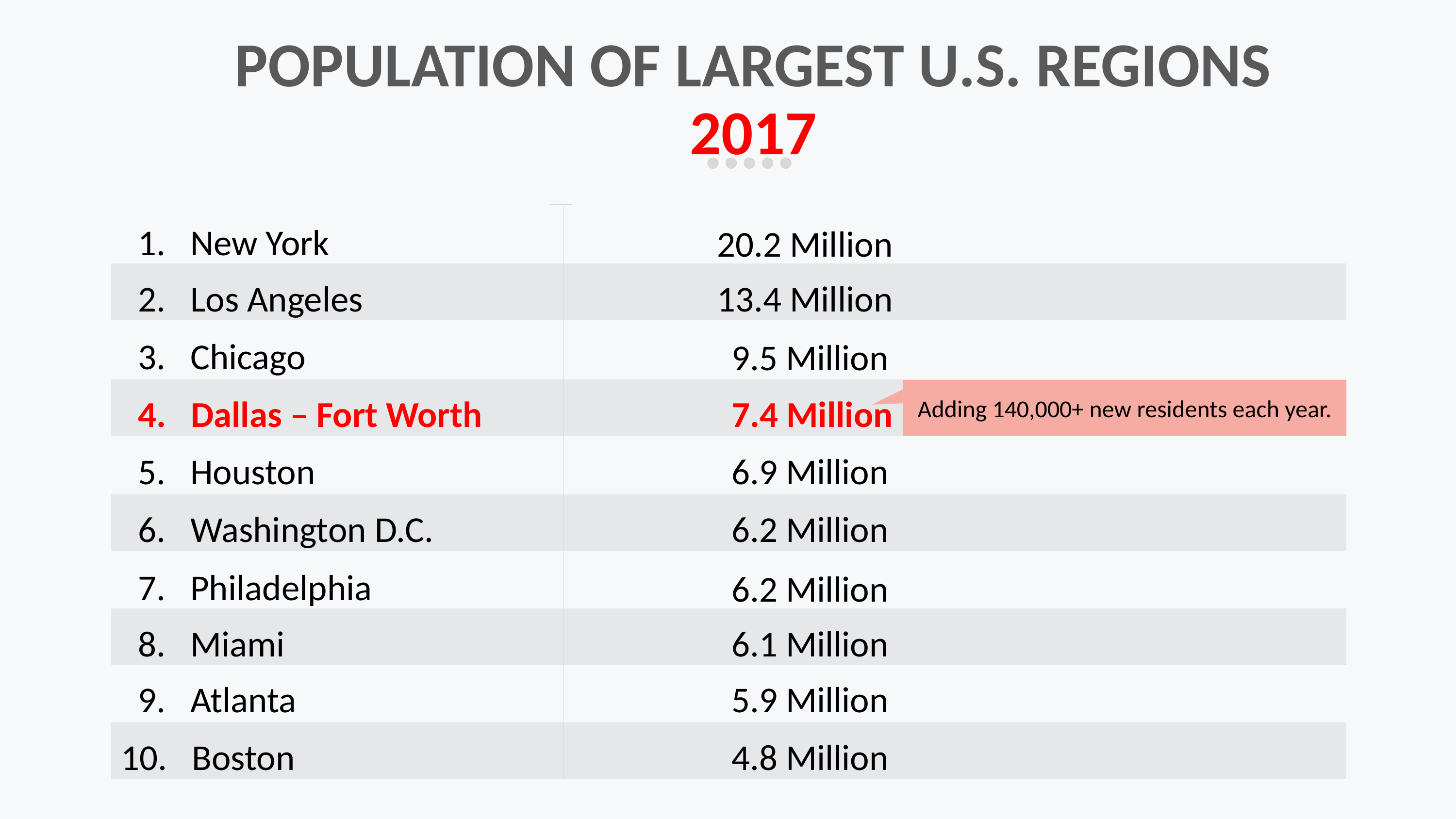

# POPULATION OF LARGEST U.S. REGIONS 2017

1.   New York
20.2 Million

2.   Los Angeles
13.4 Million
3.   Chicago
9.5 Million

Adding 140,000+ new residents each year.
4.   Dallas – Fort Worth
7.4 Million
5.   Houston
6.9 Million

6.   Washington D.C.

6.2 Million
7.   Philadelphia
6.2 Million

8.   Miami
6.1 Million
9.   Atlanta
5.9 Million

10.   Boston
4.8 Million